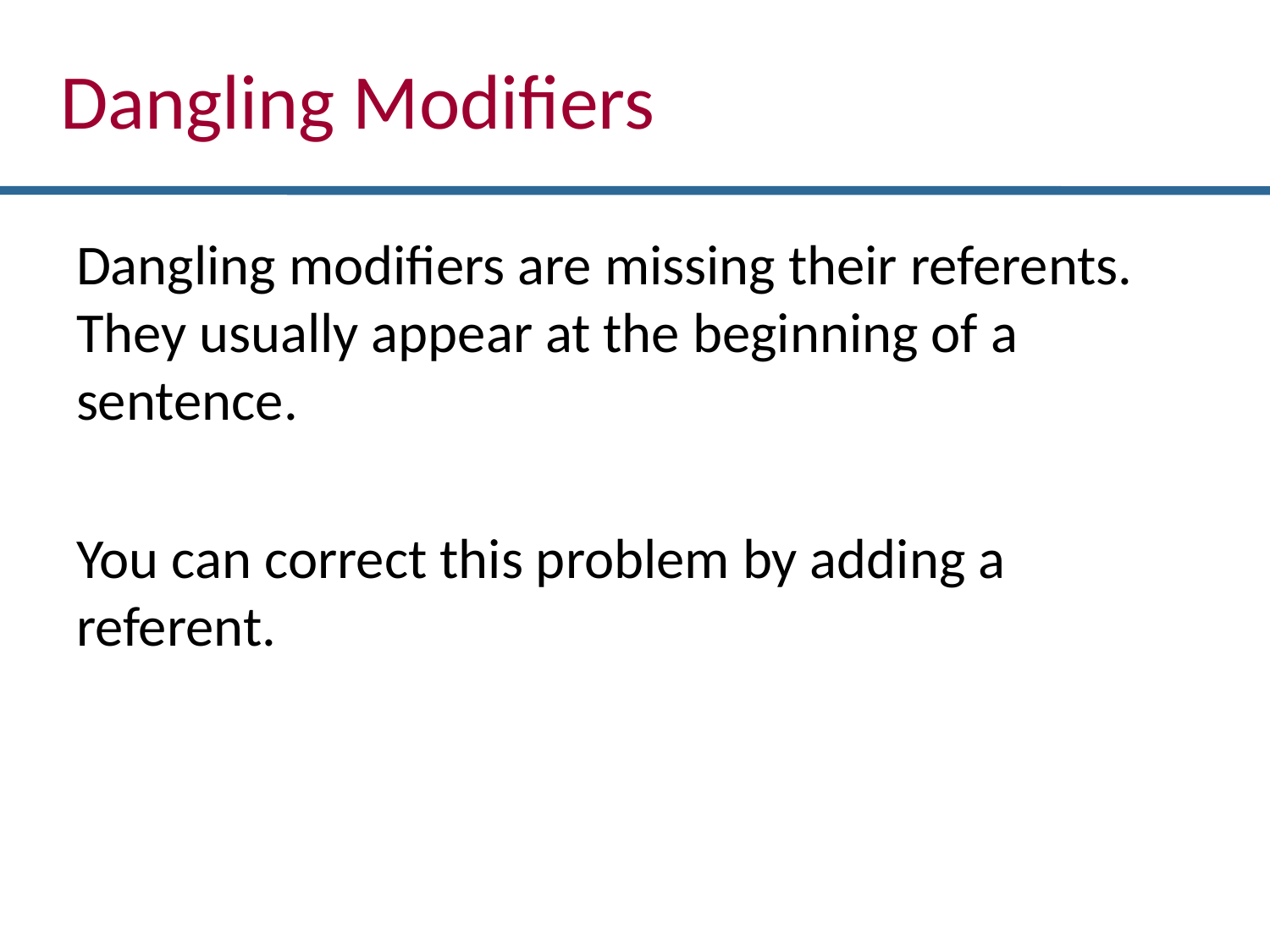

# Dangling Modifiers
Dangling modifiers are missing their referents. They usually appear at the beginning of a sentence.

You can correct this problem by adding a referent.